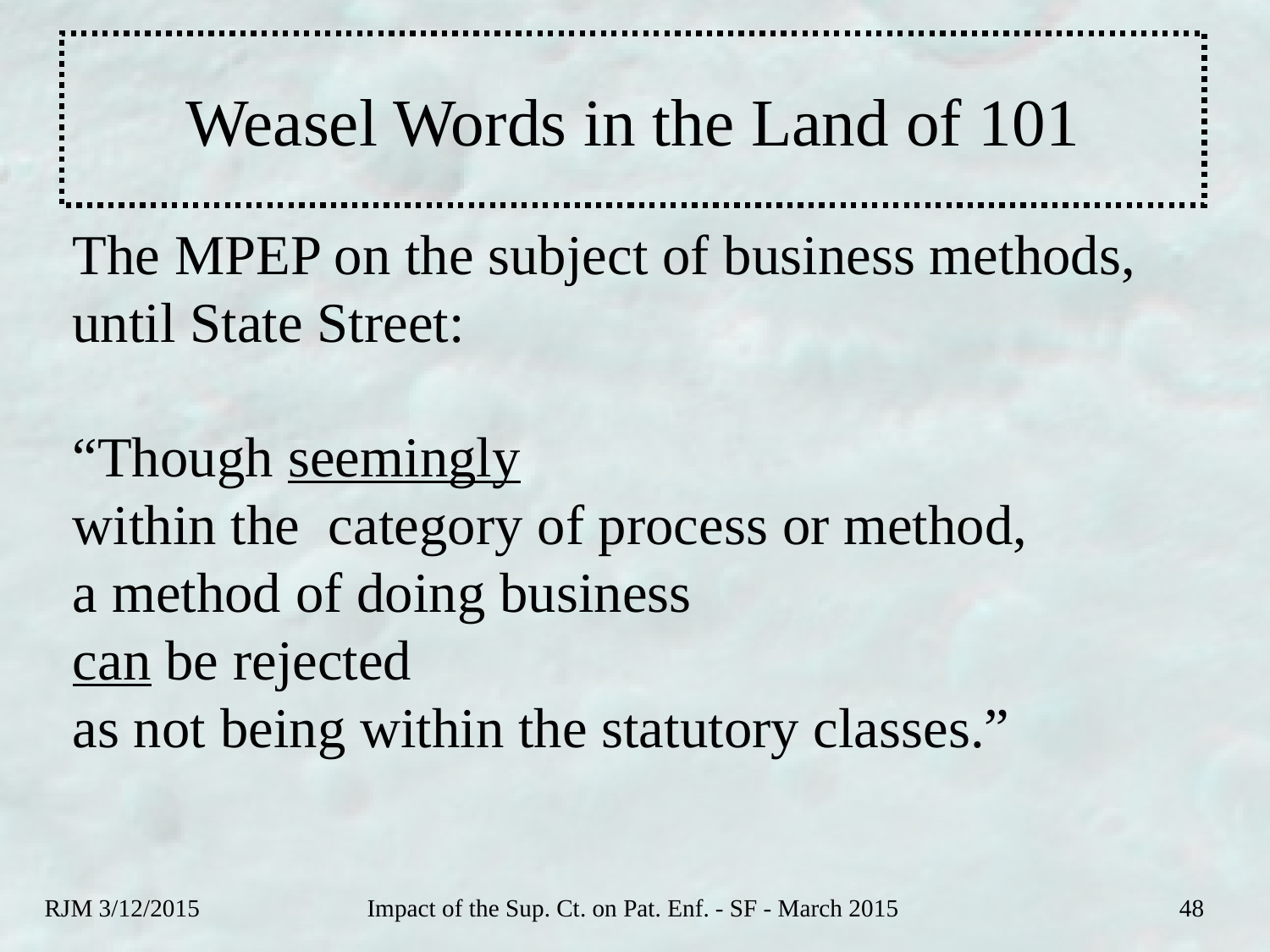

# Weasel Words in the Land of 101
The MPEP on the subject of business methods, until State Street:

“Though seemingly
within the  category of process or method,
a method of doing business
can be rejected
as not being within the statutory classes.”
RJM 3/12/2015
Impact of the Sup. Ct. on Pat. Enf. - SF - March 2015
48